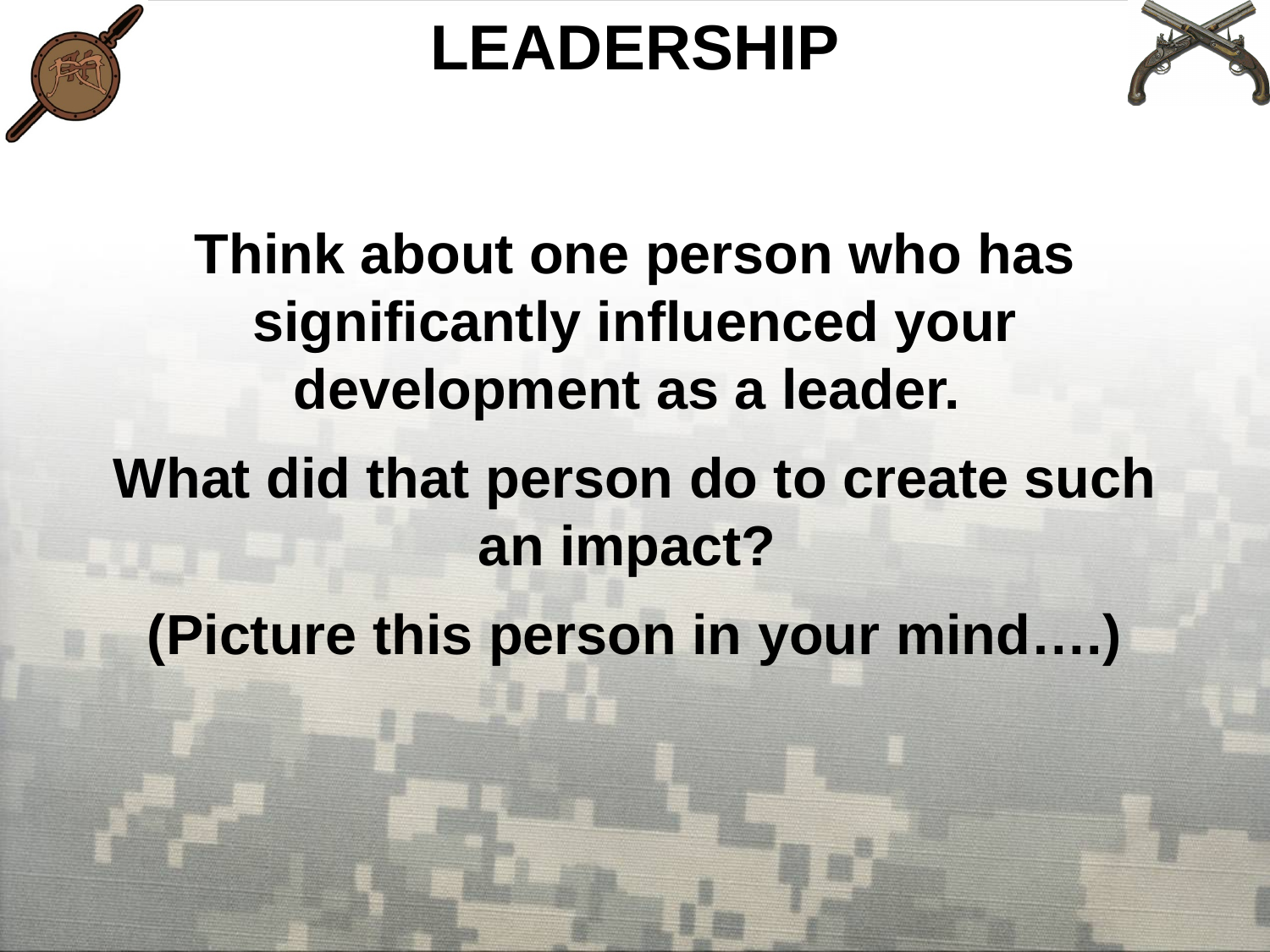

LEADERSHIP
Think about one person who has significantly influenced your development as a leader.
What did that person do to create such an impact?
(Picture this person in your mind….)